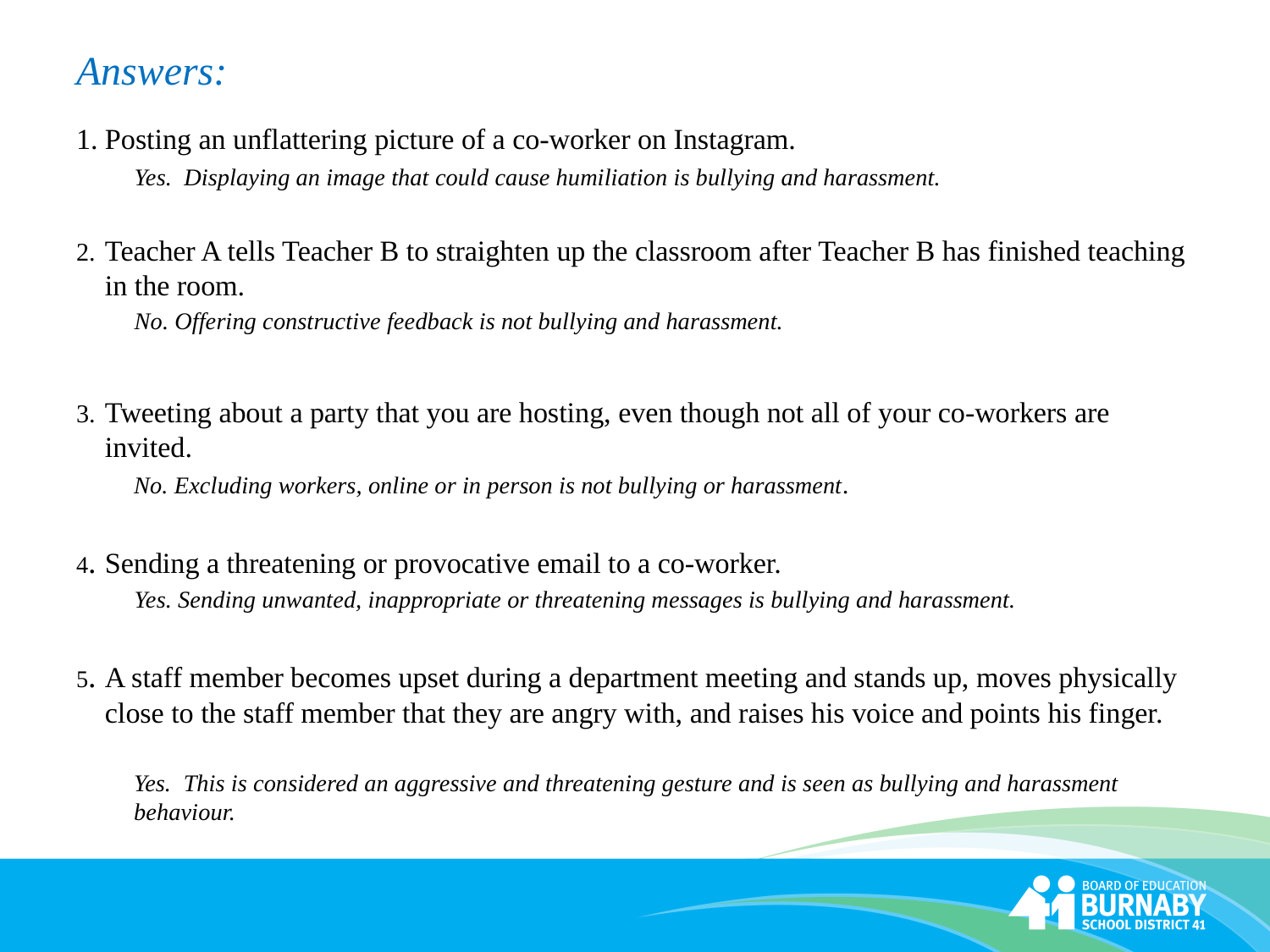

# Answers:
Posting an unflattering picture of a co-worker on Instagram.
	Yes.  Displaying an image that could cause humiliation is bullying and harassment.

2.	Teacher A tells Teacher B to straighten up the classroom after Teacher B has finished teaching in the room.
No. Offering constructive feedback is not bullying and harassment.

3.	Tweeting about a party that you are hosting, even though not all of your co-workers are invited.
No. Excluding workers, online or in person is not bullying or harassment.

4.	Sending a threatening or provocative email to a co-worker.
Yes. Sending unwanted, inappropriate or threatening messages is bullying and harassment.

5.	A staff member becomes upset during a department meeting and stands up, moves physically close to the staff member that they are angry with, and raises his voice and points his finger.

Yes.  This is considered an aggressive and threatening gesture and is seen as bullying and harassment behaviour.